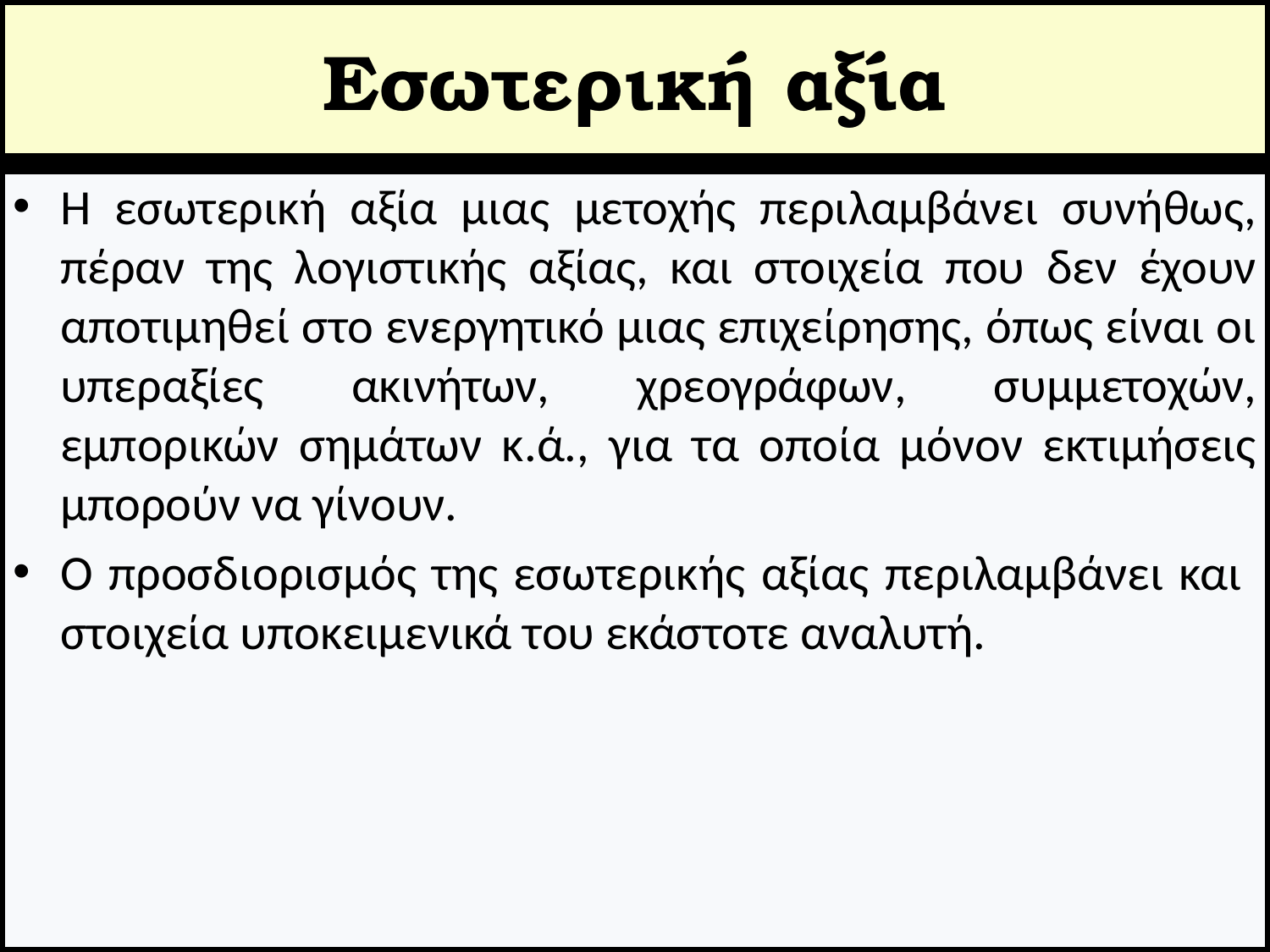

# Εσωτερική αξία
Η εσωτερική αξία μιας μετοχής περιλαμβάνει συνήθως, πέραν της λογιστικής αξίας, και στοιχεία που δεν έχουν αποτιμηθεί στο ενεργητικό μιας επιχείρησης, όπως είναι οι υπεραξίες ακινήτων, χρεογράφων, συμμετοχών, εμπορικών σημάτων κ.ά., για τα οποία μόνον εκτιμήσεις μπορούν να γίνουν.
Ο προσδιορισμός της εσωτερικής αξίας περιλαμβάνει και  στοιχεία υποκειμενικά του εκάστοτε αναλυτή.